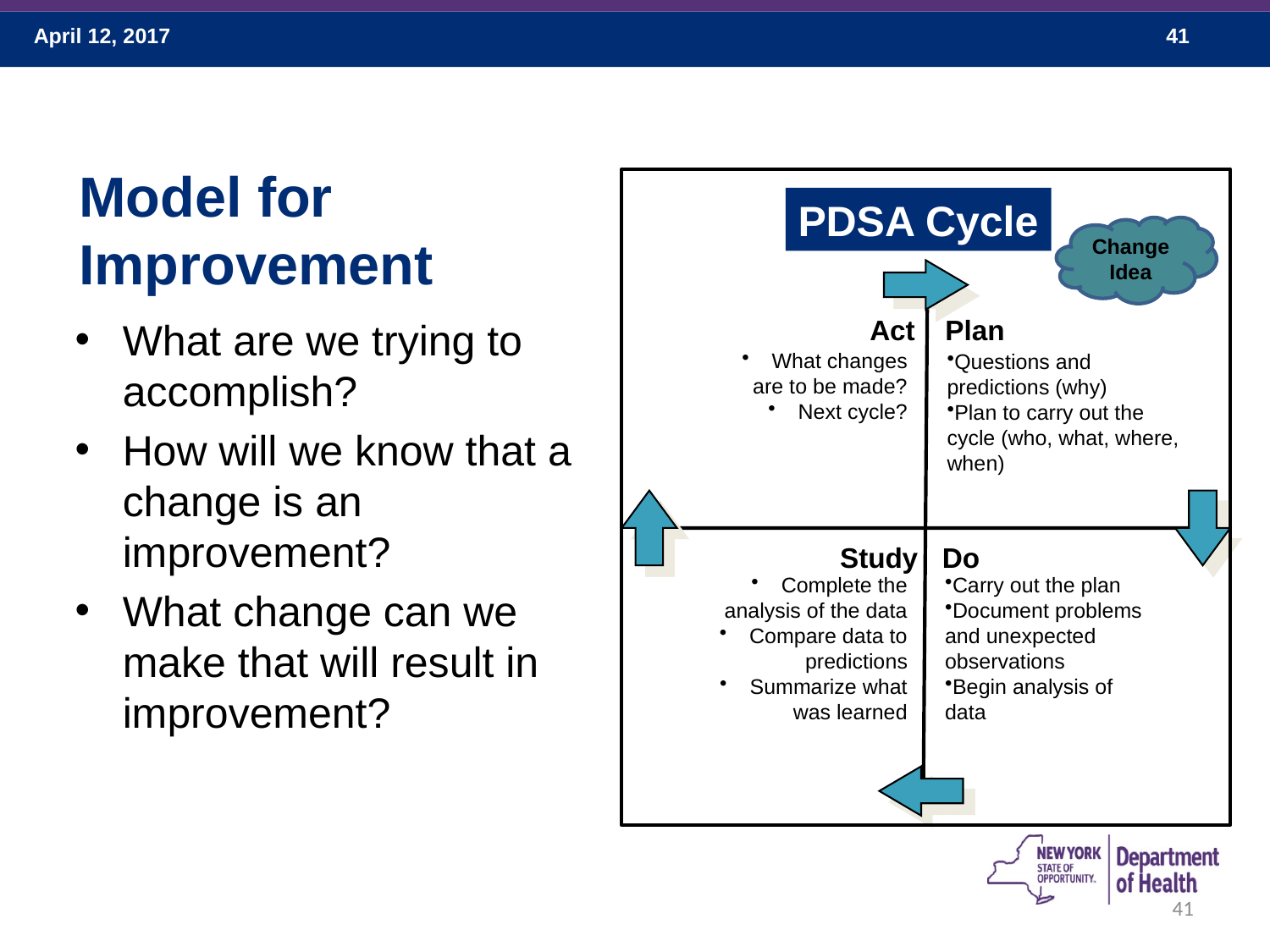

# Model for Improvement

PDSA Cycle
Change Idea

Act
Plan
What are we trying to accomplish?
How will we know that a change is an improvement?
What change can we make that will result in improvement?
What changes are to be made?
Next cycle?
Questions and predictions (why)
Plan to carry out the cycle (who, what, where, when)

Do
Study
Complete the analysis of the data
Compare data to predictions
Summarize what was learned
Carry out the plan
Document problems and unexpected observations
Begin analysis of data

41